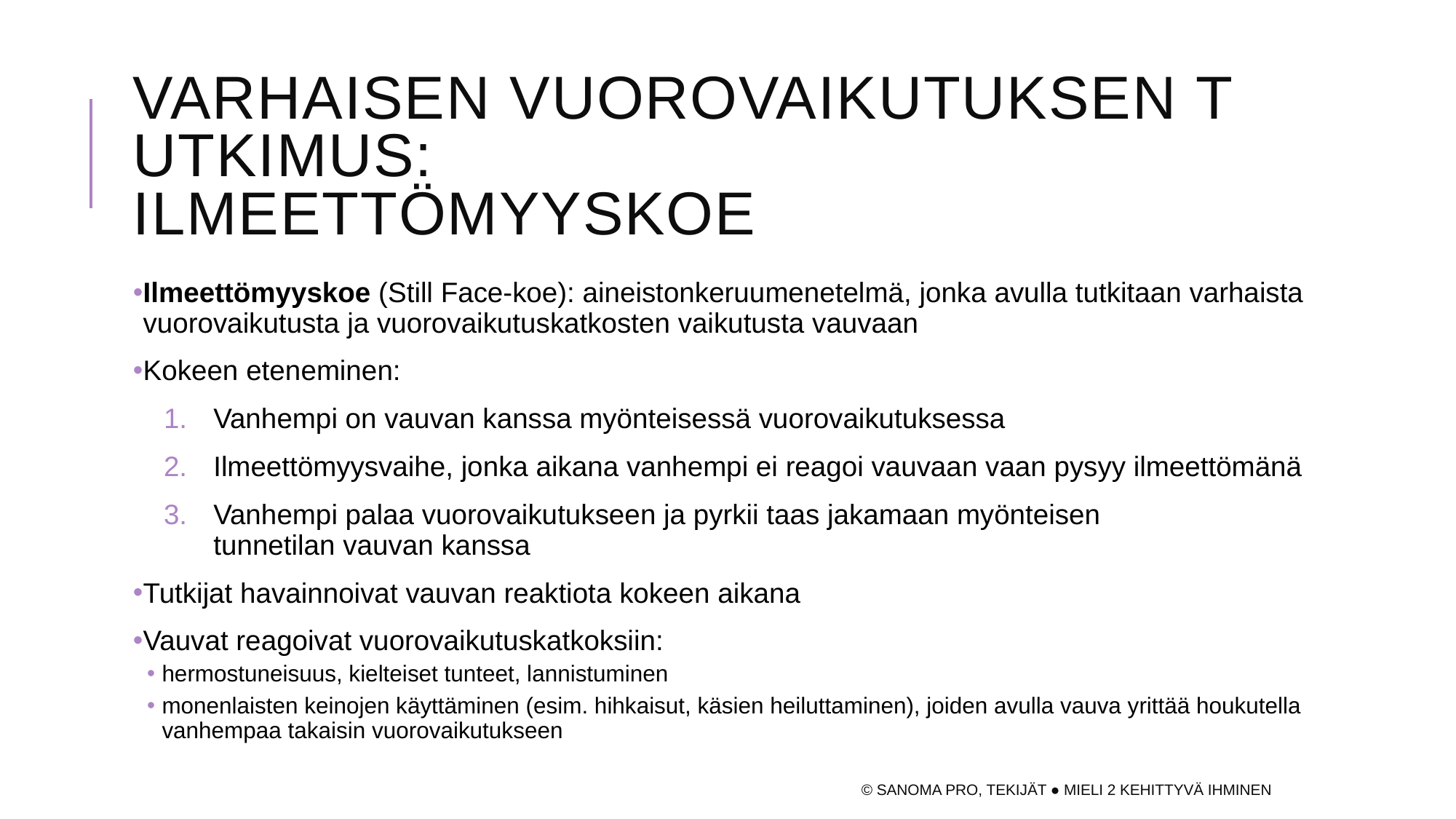

# Varhaisen vuorovaikutuksen tutkimus: Ilmeettömyyskoe
Ilmeettömyyskoe (Still Face-koe): aineistonkeruumenetelmä, jonka avulla tutkitaan varhaista vuorovaikutusta ja vuorovaikutuskatkosten vaikutusta vauvaan
Kokeen eteneminen:
Vanhempi on vauvan kanssa myönteisessä vuorovaikutuksessa
Ilmeettömyysvaihe, jonka aikana vanhempi ei reagoi vauvaan vaan pysyy ilmeettömänä
Vanhempi palaa vuorovaikutukseen ja pyrkii taas jakamaan myönteisen tunnetilan vauvan kanssa
Tutkijat havainnoivat vauvan reaktiota kokeen aikana
Vauvat reagoivat vuorovaikutuskatkoksiin:
hermostuneisuus, kielteiset tunteet, lannistuminen
monenlaisten keinojen käyttäminen (esim. hihkaisut, käsien heiluttaminen), joiden avulla vauva yrittää houkutella vanhempaa takaisin vuorovaikutukseen
© Sanoma Pro, Tekijät ● Mieli 2 Kehittyvä ihminen